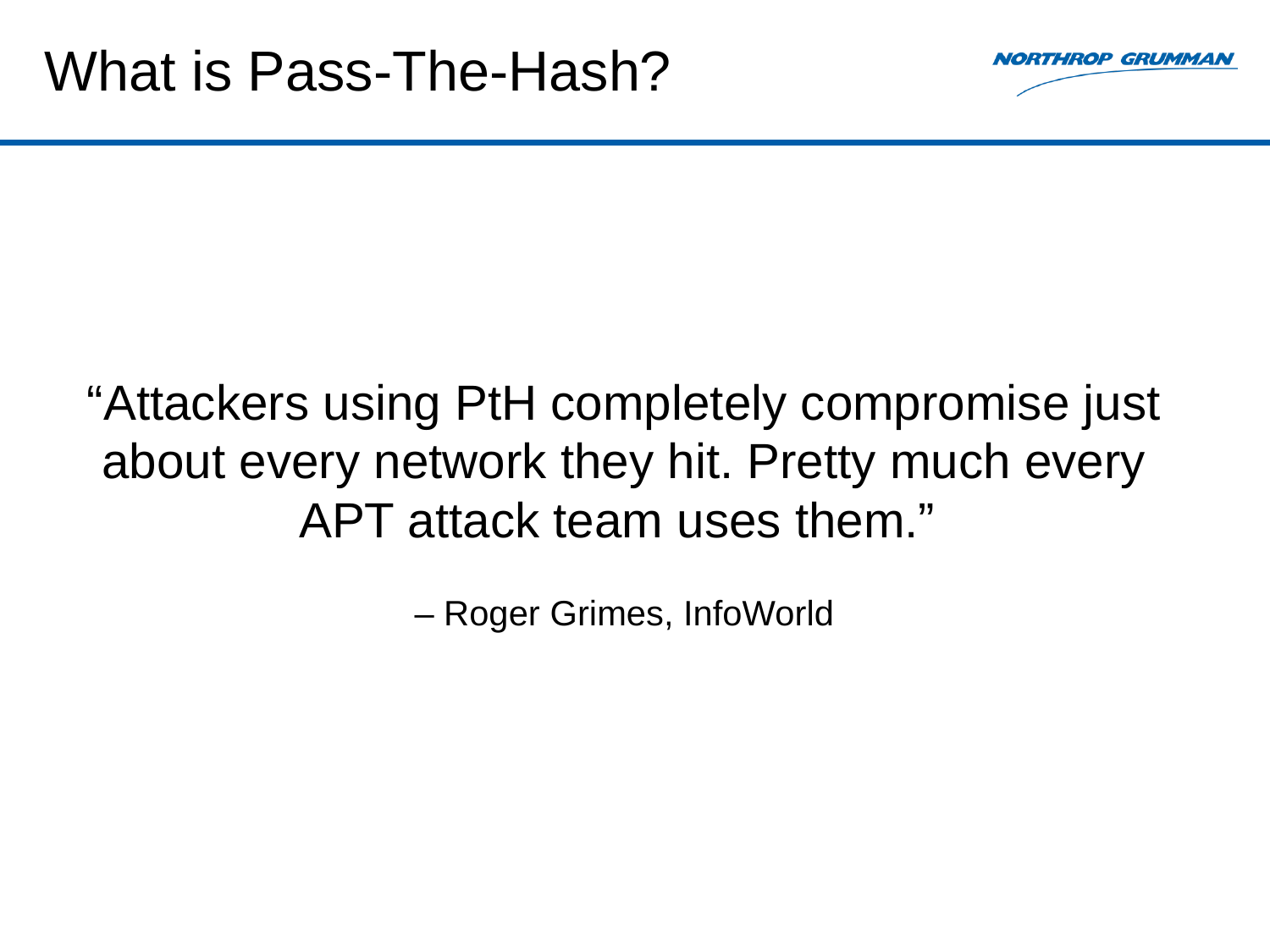

# What is Pass-The-Hash?

“Attackers using PtH completely compromise just about every network they hit. Pretty much every APT attack team uses them.”
– Roger Grimes, InfoWorld